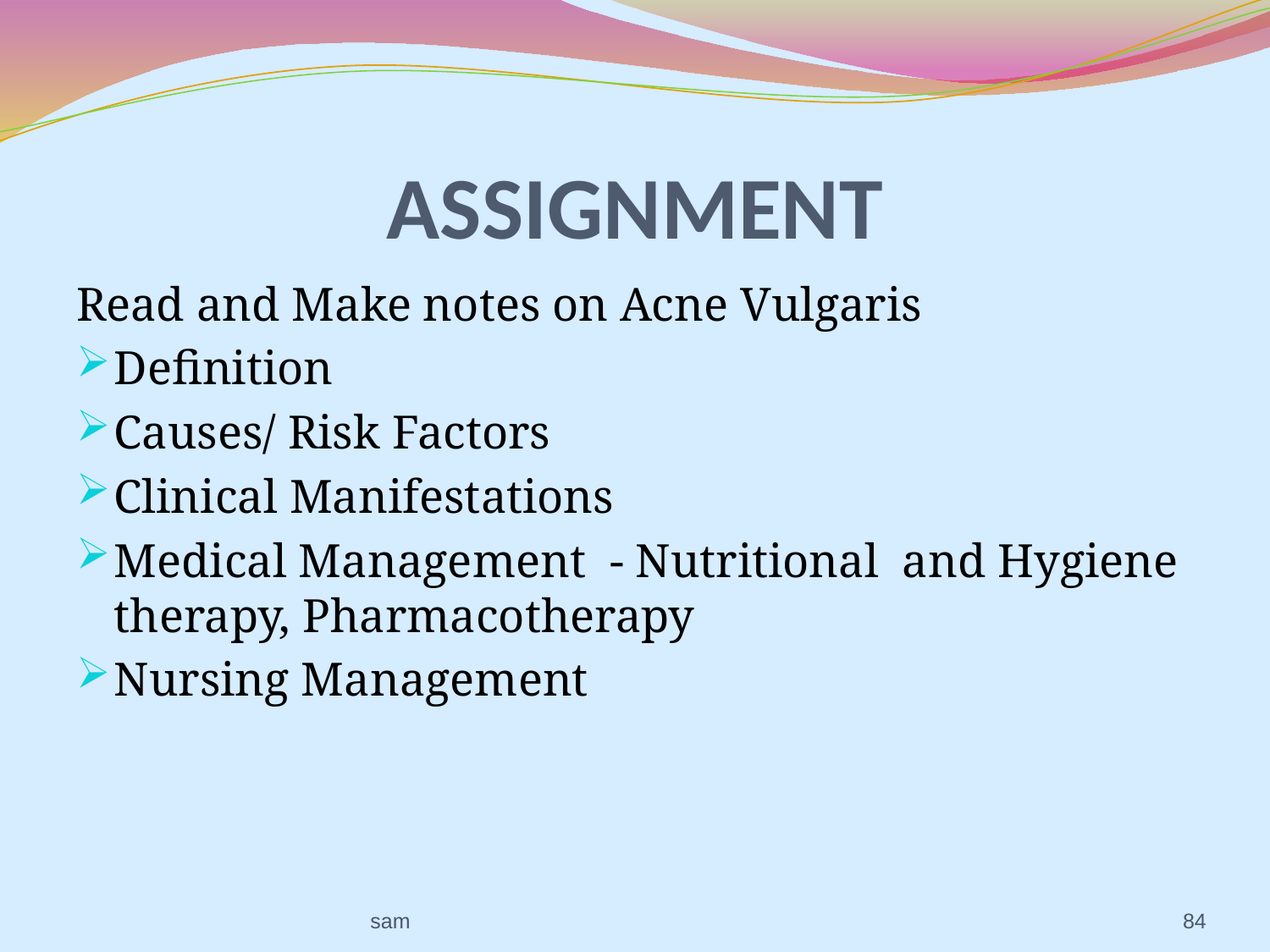

# ASSIGNMENT
Read and Make notes on Acne Vulgaris
Definition
Causes/ Risk Factors
Clinical Manifestations
Medical Management  - Nutritional  and Hygiene therapy, Pharmacotherapy
Nursing Management

sam
84